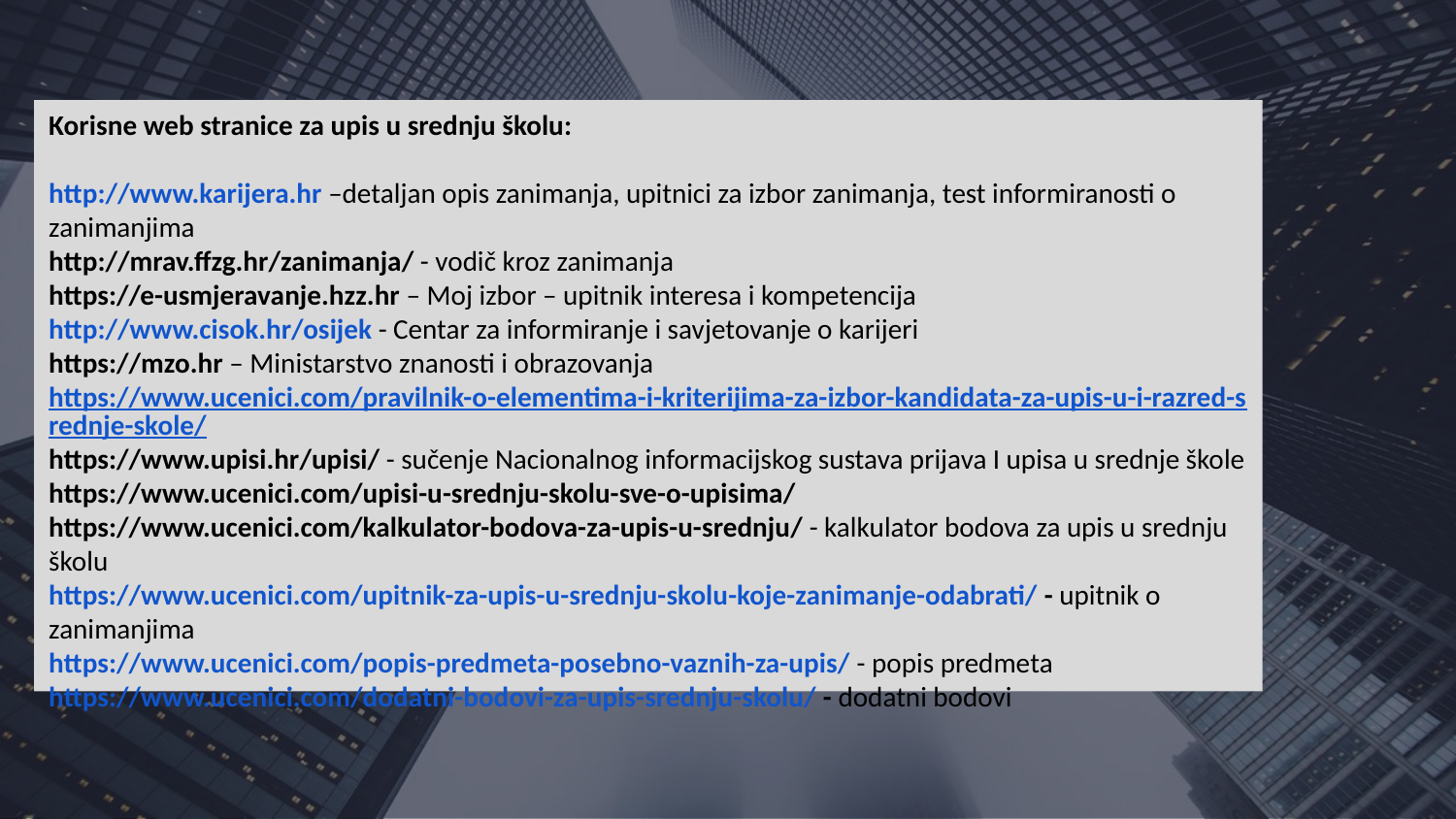

Korisne web stranice za upis u srednju školu:

http://www.karijera.hr –detaljan opis zanimanja, upitnici za izbor zanimanja, test informiranosti o zanimanjima
http://mrav.ffzg.hr/zanimanja/ - vodič kroz zanimanja
https://e-usmjeravanje.hzz.hr – Moj izbor – upitnik interesa i kompetencija
http://www.cisok.hr/osijek - Centar za informiranje i savjetovanje o karijeri
https://mzo.hr – Ministarstvo znanosti i obrazovanja
https://www.ucenici.com/pravilnik-o-elementima-i-kriterijima-za-izbor-kandidata-za-upis-u-i-razred-srednje-skole/
https://www.upisi.hr/upisi/ - sučenje Nacionalnog informacijskog sustava prijava I upisa u srednje škole
https://www.ucenici.com/upisi-u-srednju-skolu-sve-o-upisima/
https://www.ucenici.com/kalkulator-bodova-za-upis-u-srednju/ - kalkulator bodova za upis u srednju školu
https://www.ucenici.com/upitnik-za-upis-u-srednju-skolu-koje-zanimanje-odabrati/ - upitnik o zanimanjima
https://www.ucenici.com/popis-predmeta-posebno-vaznih-za-upis/ - popis predmeta
https://www.ucenici.com/dodatni-bodovi-za-upis-srednju-skolu/ - dodatni bodovi